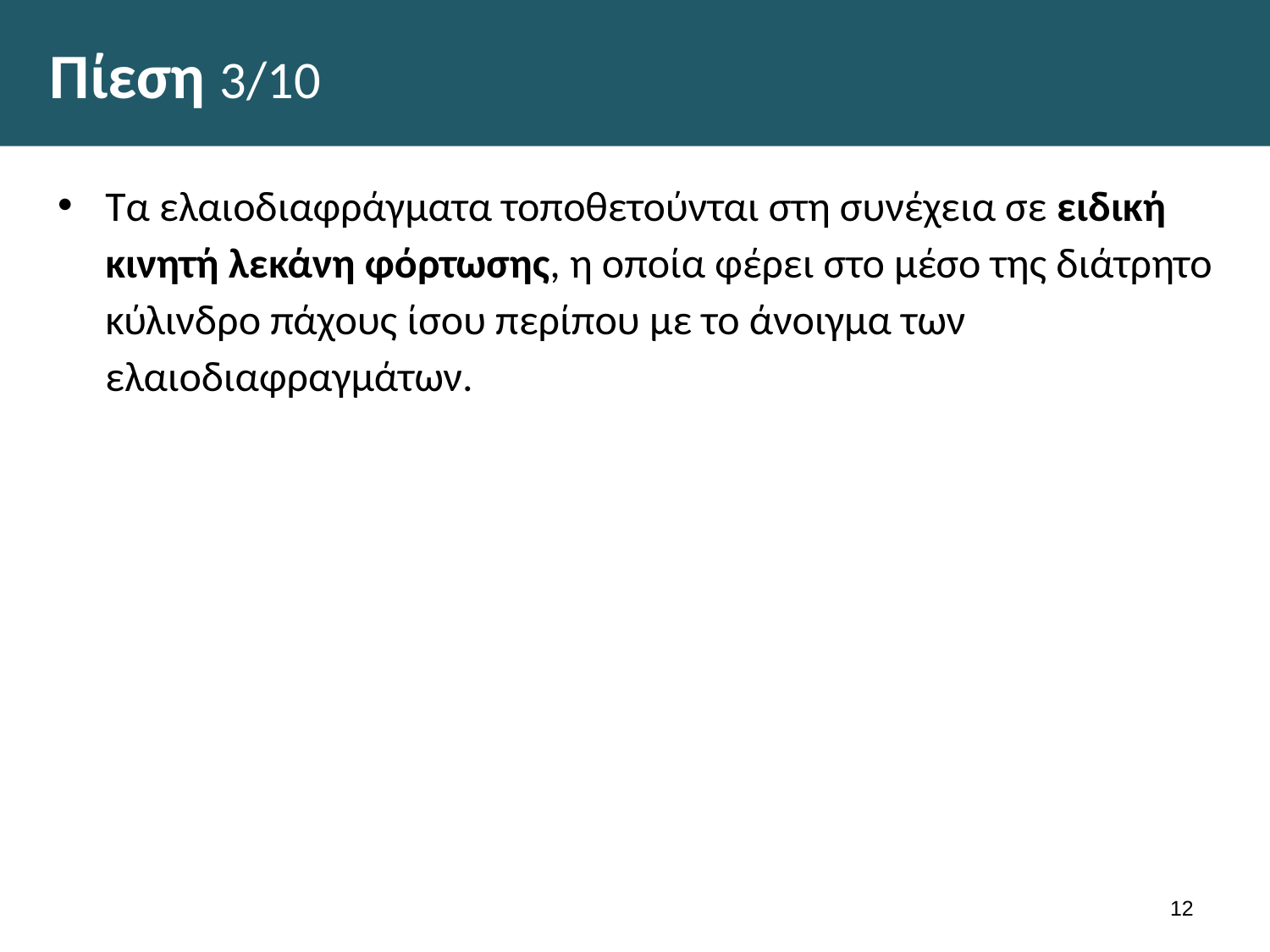

# Πίεση 3/10
Τα ελαιοδιαφράγματα τοποθετούνται στη συνέχεια σε ειδική κινητή λεκάνη φόρτωσης, η οποία φέρει στο μέσο της διάτρητο κύλινδρο πάχους ίσου περίπου με το άνοιγμα των ελαιοδιαφραγμάτων.

12